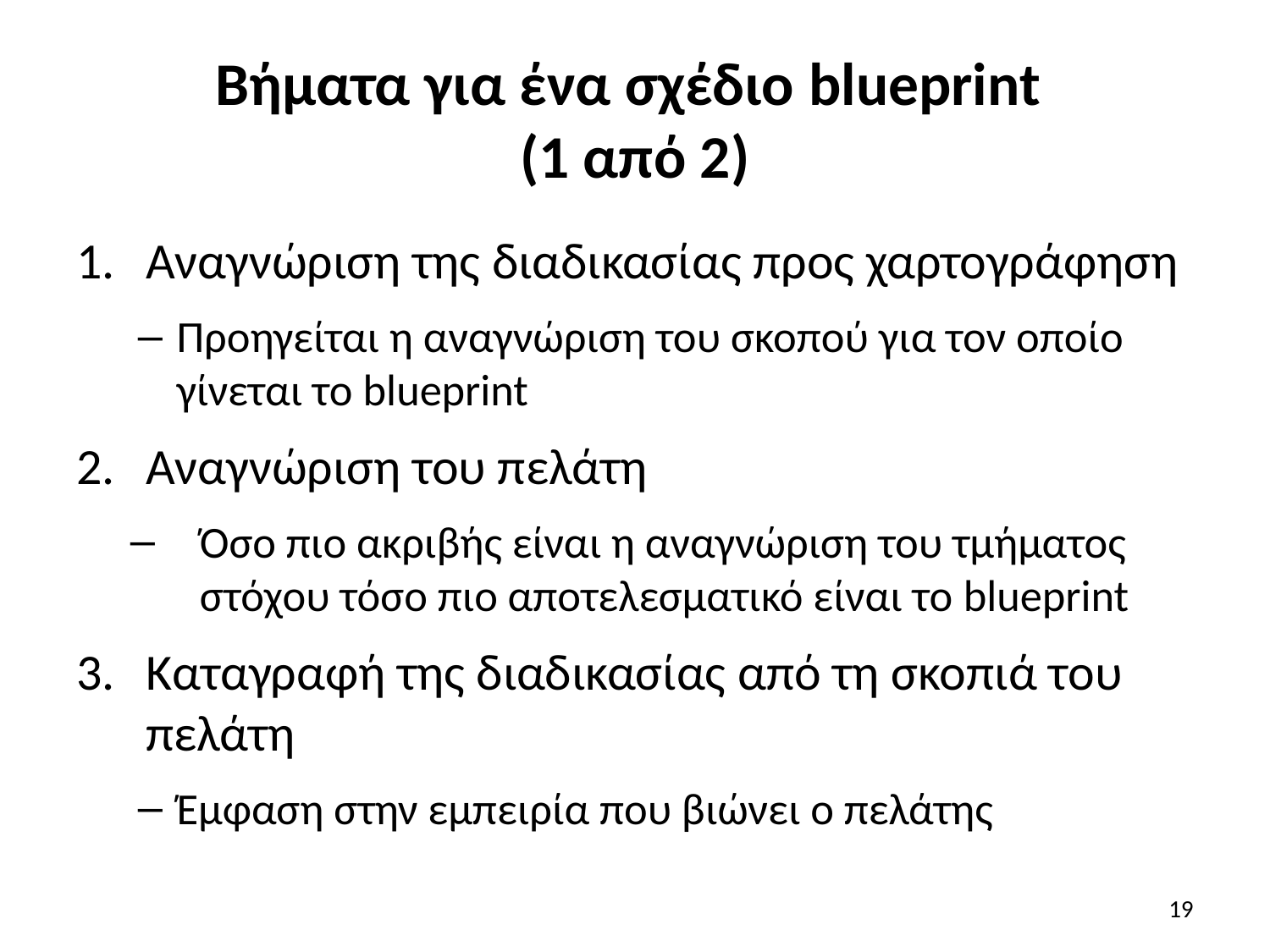

# Βήματα για ένα σχέδιο blueprint (1 από 2)
Αναγνώριση της διαδικασίας προς χαρτογράφηση
Προηγείται η αναγνώριση του σκοπού για τον οποίο γίνεται το blueprint
Αναγνώριση του πελάτη
Όσο πιo ακριβής είναι η αναγνώριση του τμήματος στόχου τόσο πιο αποτελεσματικό είναι το blueprint
Καταγραφή της διαδικασίας από τη σκοπιά του πελάτη
Έμφαση στην εμπειρία που βιώνει ο πελάτης
19